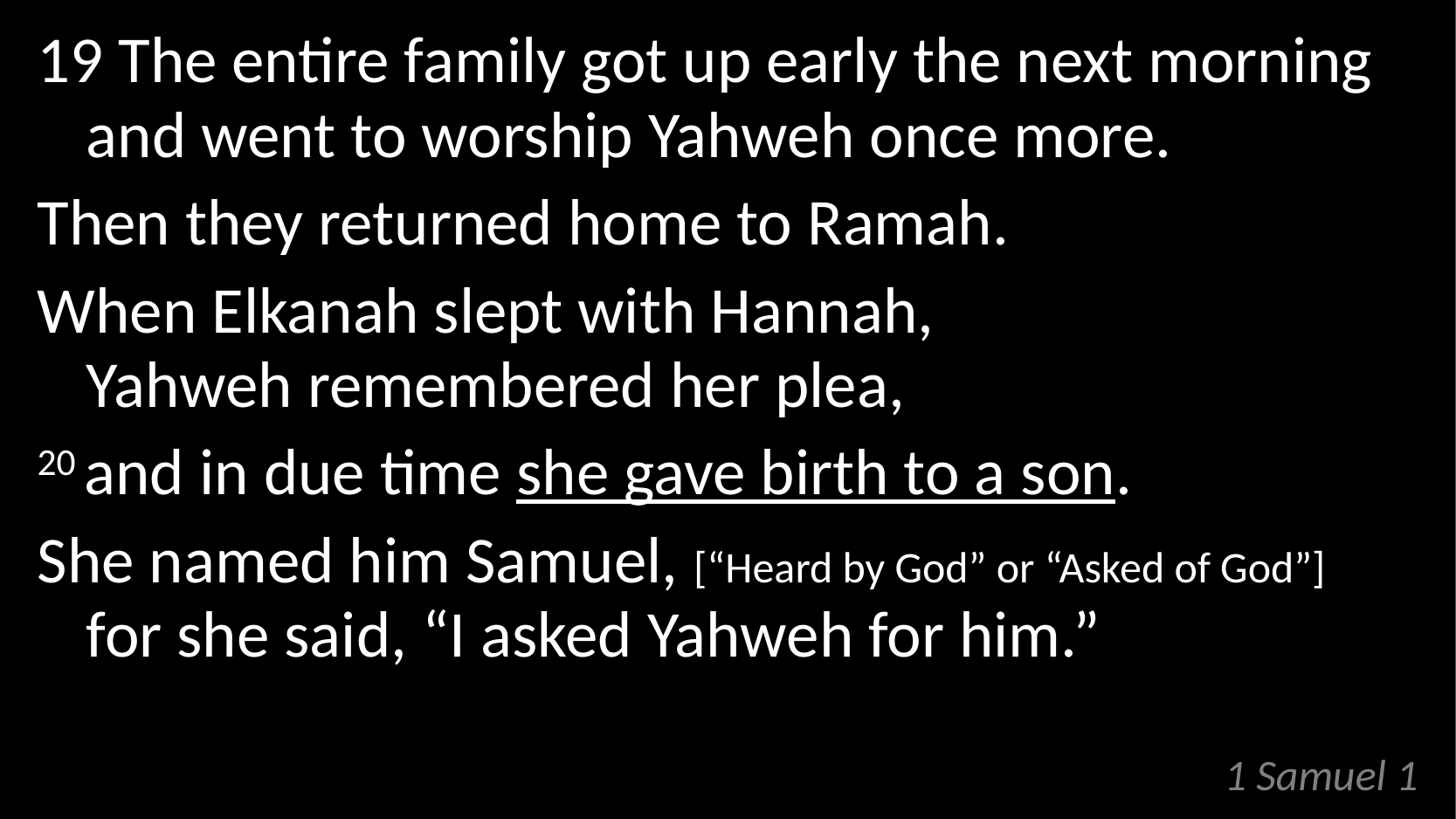

19 The entire family got up early the next morning and went to worship Yahweh once more.
Then they returned home to Ramah.
When Elkanah slept with Hannah,
Yahweh remembered her plea,
20 and in due time she gave birth to a son.
She named him Samuel, [“Heard by God” or “Asked of God”]
for she said, “I asked Yahweh for him.”
# 1 Samuel 1